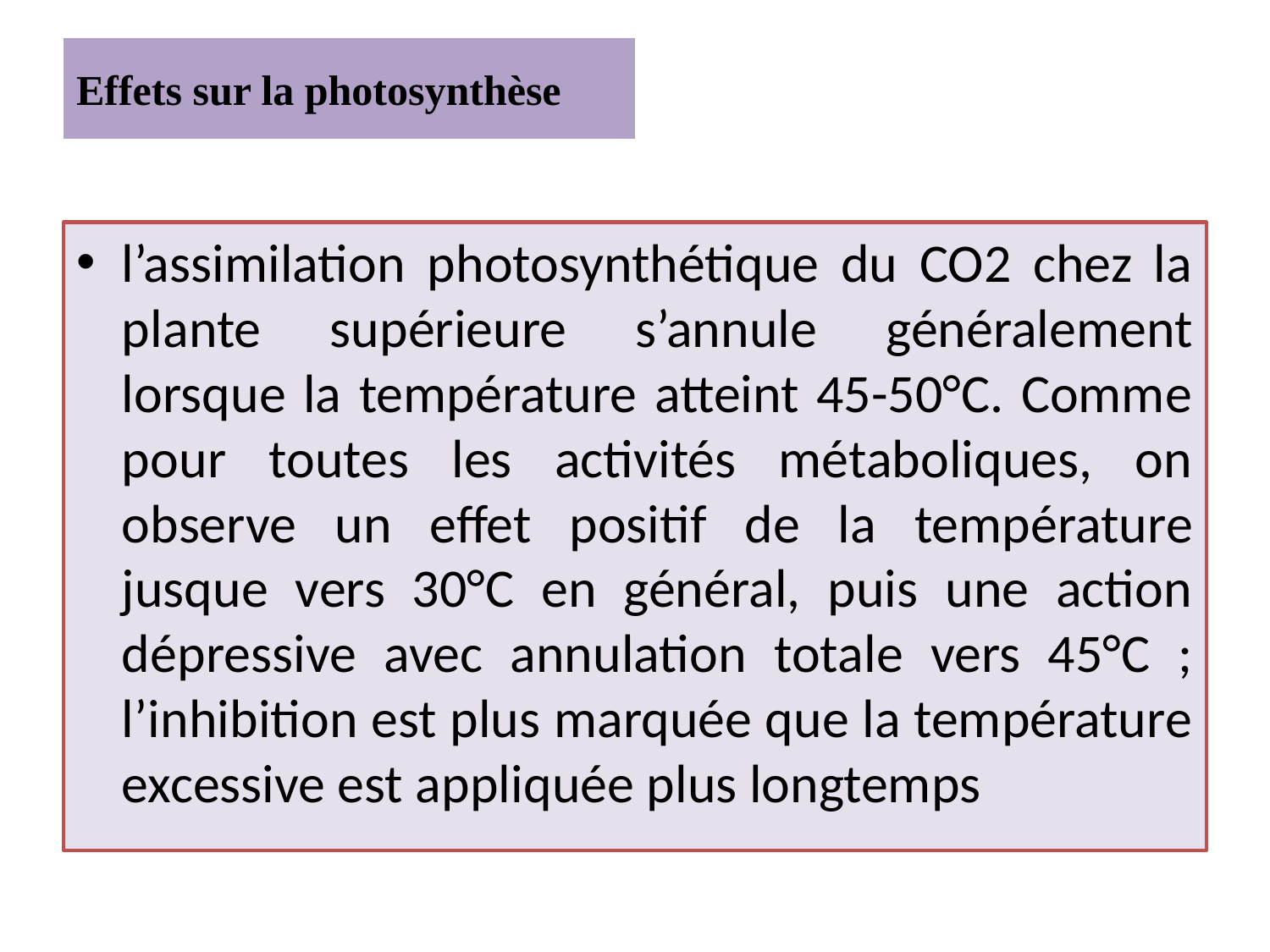

# Effets sur la photosynthèse
l’assimilation photosynthétique du CO2 chez la plante supérieure s’annule généralement lorsque la température atteint 45-50°C. Comme pour toutes les activités métaboliques, on observe un effet positif de la température jusque vers 30°C en général, puis une action dépressive avec annulation totale vers 45°C ; l’inhibition est plus marquée que la température excessive est appliquée plus longtemps